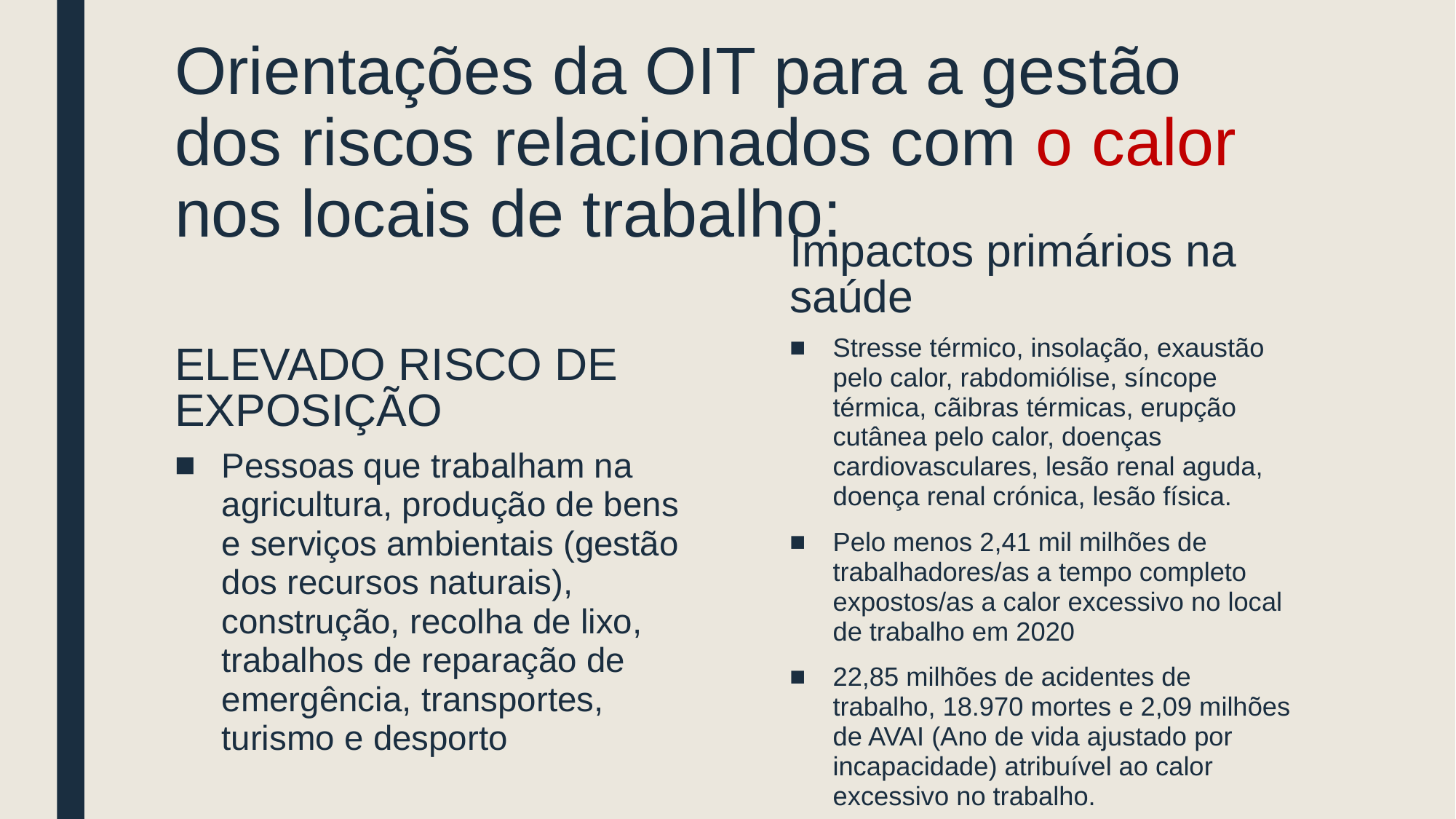

# Orientações da OIT para a gestão dos riscos relacionados com o calor nos locais de trabalho:
Impactos primários na saúde
ELEVADO RISCO DE EXPOSIÇÃO
Stresse térmico, insolação, exaustão pelo calor, rabdomiólise, síncope térmica, cãibras térmicas, erupção cutânea pelo calor, doenças cardiovasculares, lesão renal aguda, doença renal crónica, lesão física.
Pelo menos 2,41 mil milhões de trabalhadores/as a tempo completo expostos/as a calor excessivo no local de trabalho em 2020
22,85 milhões de acidentes de trabalho, 18.970 mortes e 2,09 milhões de AVAI (Ano de vida ajustado por incapacidade) atribuível ao calor excessivo no trabalho.
Pessoas que trabalham na agricultura, produção de bens e serviços ambientais (gestão dos recursos naturais), construção, recolha de lixo, trabalhos de reparação de emergência, transportes, turismo e desporto